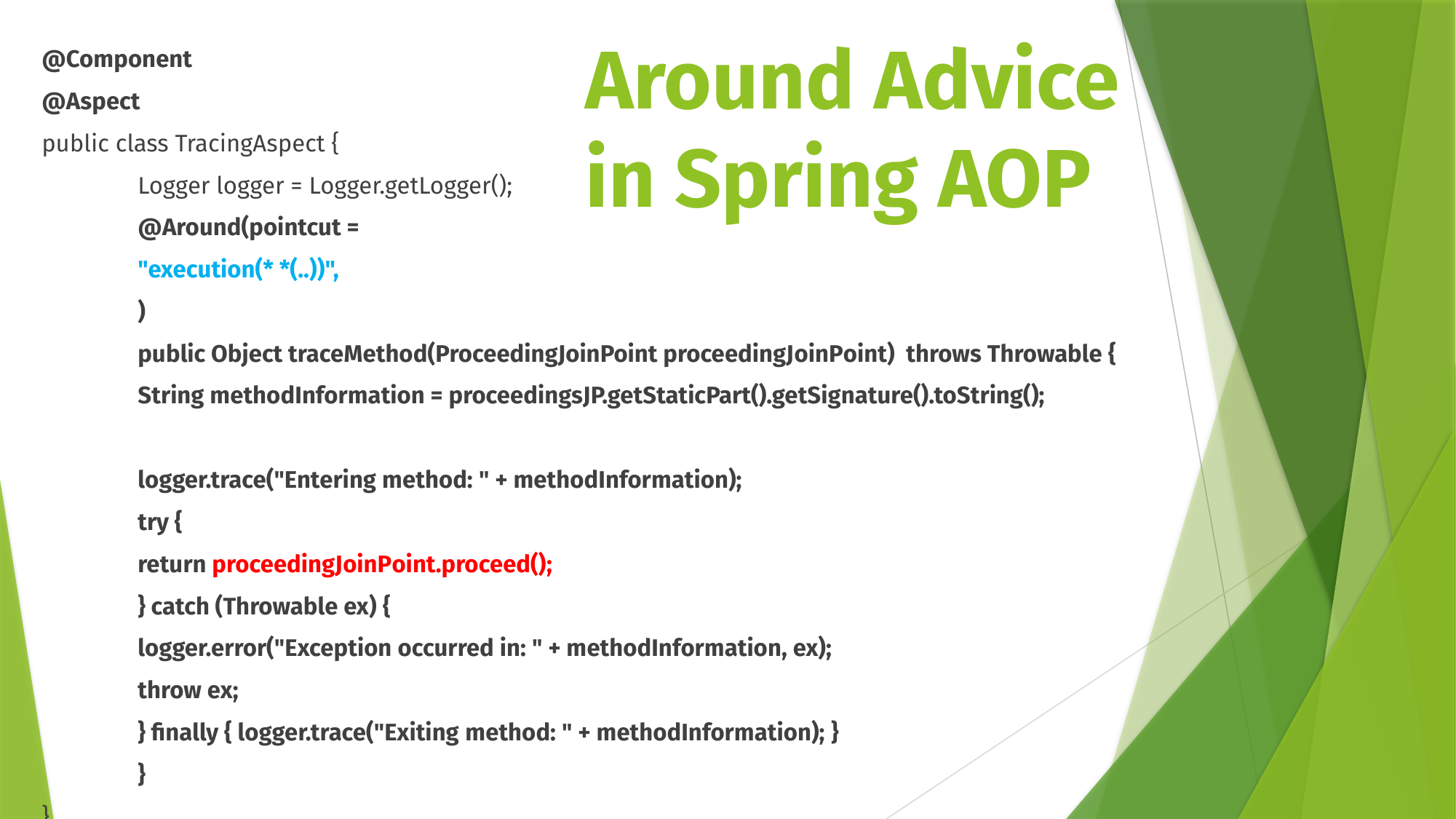

# Around Advice in Spring AOP
@Component
@Aspect
public class TracingAspect {
	Logger logger = Logger.getLogger();
	@Around(pointcut =
		"execution(* *(..))",
	)
	public Object traceMethod(ProceedingJoinPoint proceedingJoinPoint)  throws Throwable {
		String methodInformation = proceedingsJP.getStaticPart().getSignature().toString();

		logger.trace("Entering method: " + methodInformation);
		try {
			return proceedingJoinPoint.proceed();
		} catch (Throwable ex) {
			logger.error("Exception occurred in: " + methodInformation, ex);
			throw ex;
		} finally { logger.trace("Exiting method: " + methodInformation); }
	}
}